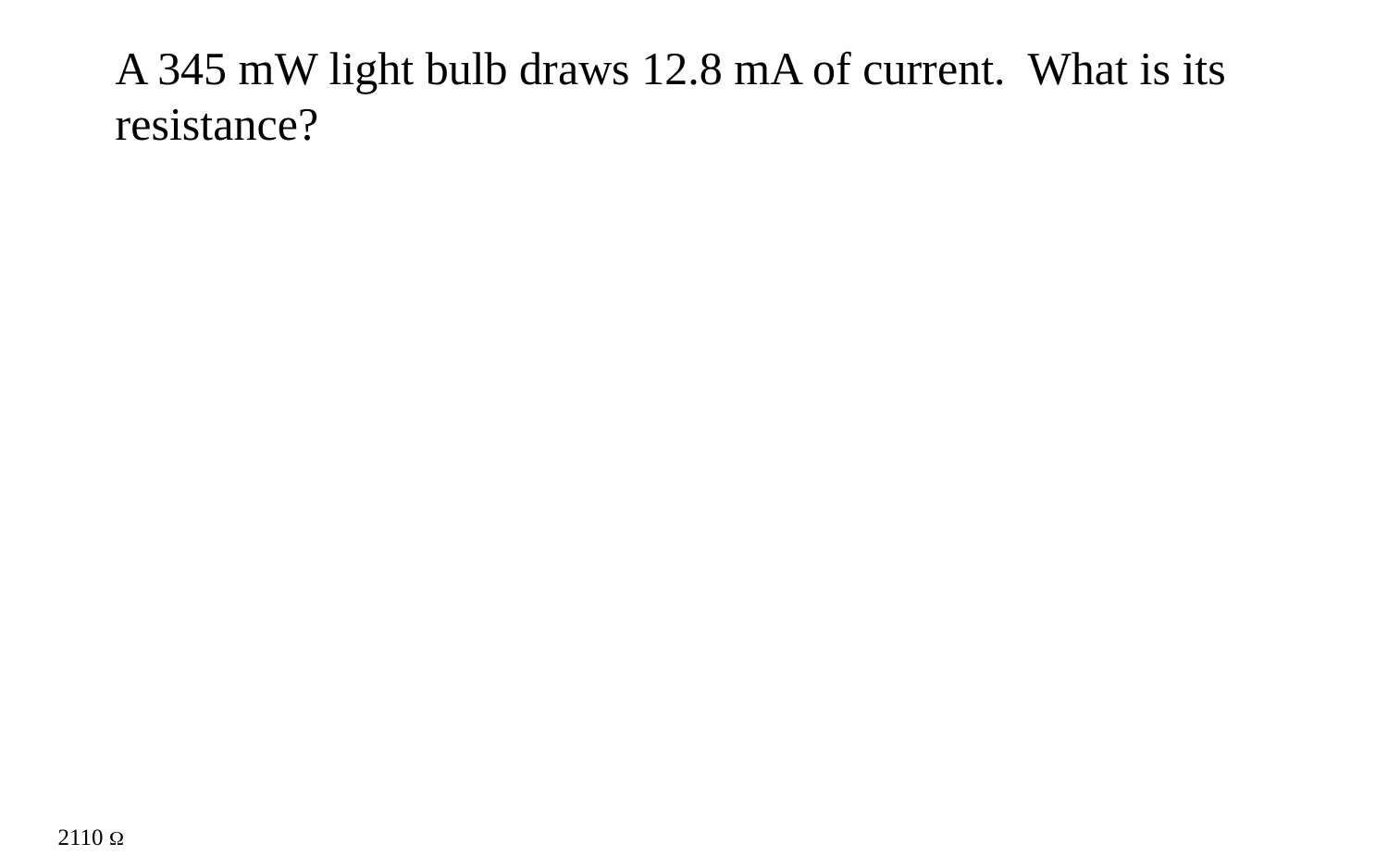

A 345 mW light bulb draws 12.8 mA of current.  What is its resistance?

2110 Ω